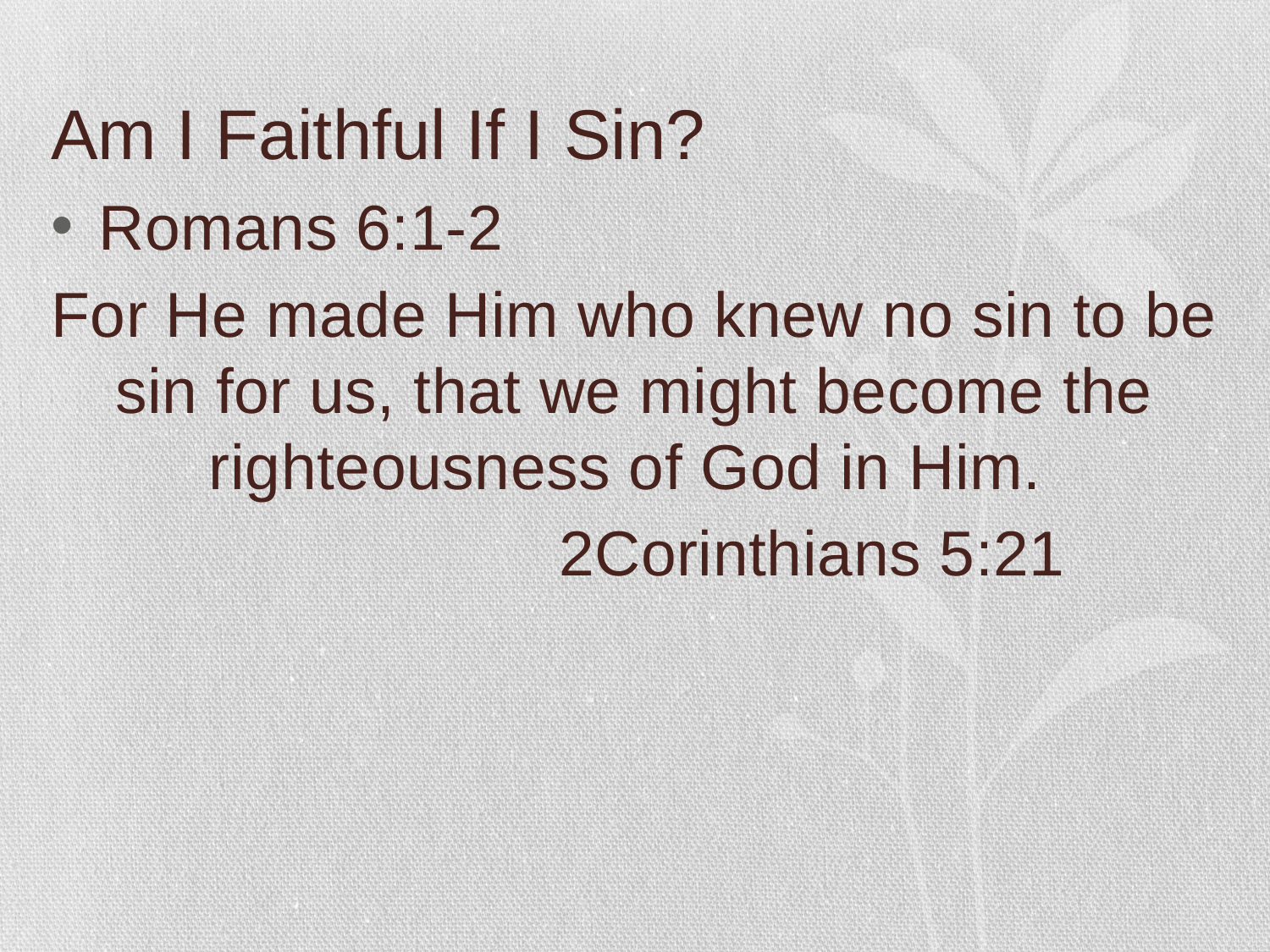

# Am I Faithful If I Sin?
Romans 6:1-2
For He made Him who knew no sin to be sin for us, that we might become the righteousness of God in Him.
				2Corinthians 5:21